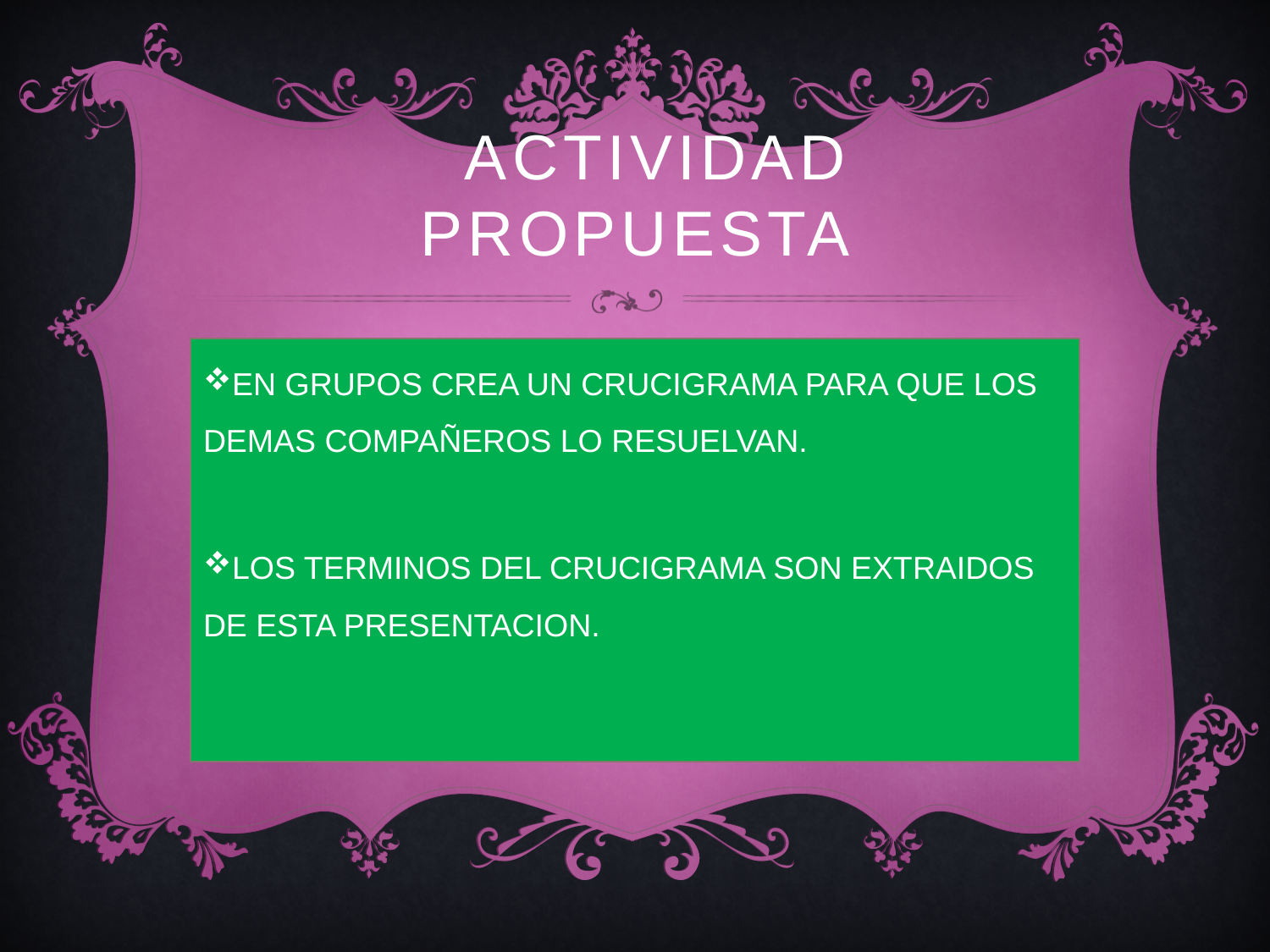

# ACTIVIDAD PROPUESTA
EN GRUPOS CREA UN CRUCIGRAMA PARA QUE LOS DEMAS COMPAÑEROS LO RESUELVAN.

LOS TERMINOS DEL CRUCIGRAMA SON EXTRAIDOS DE ESTA PRESENTACION.